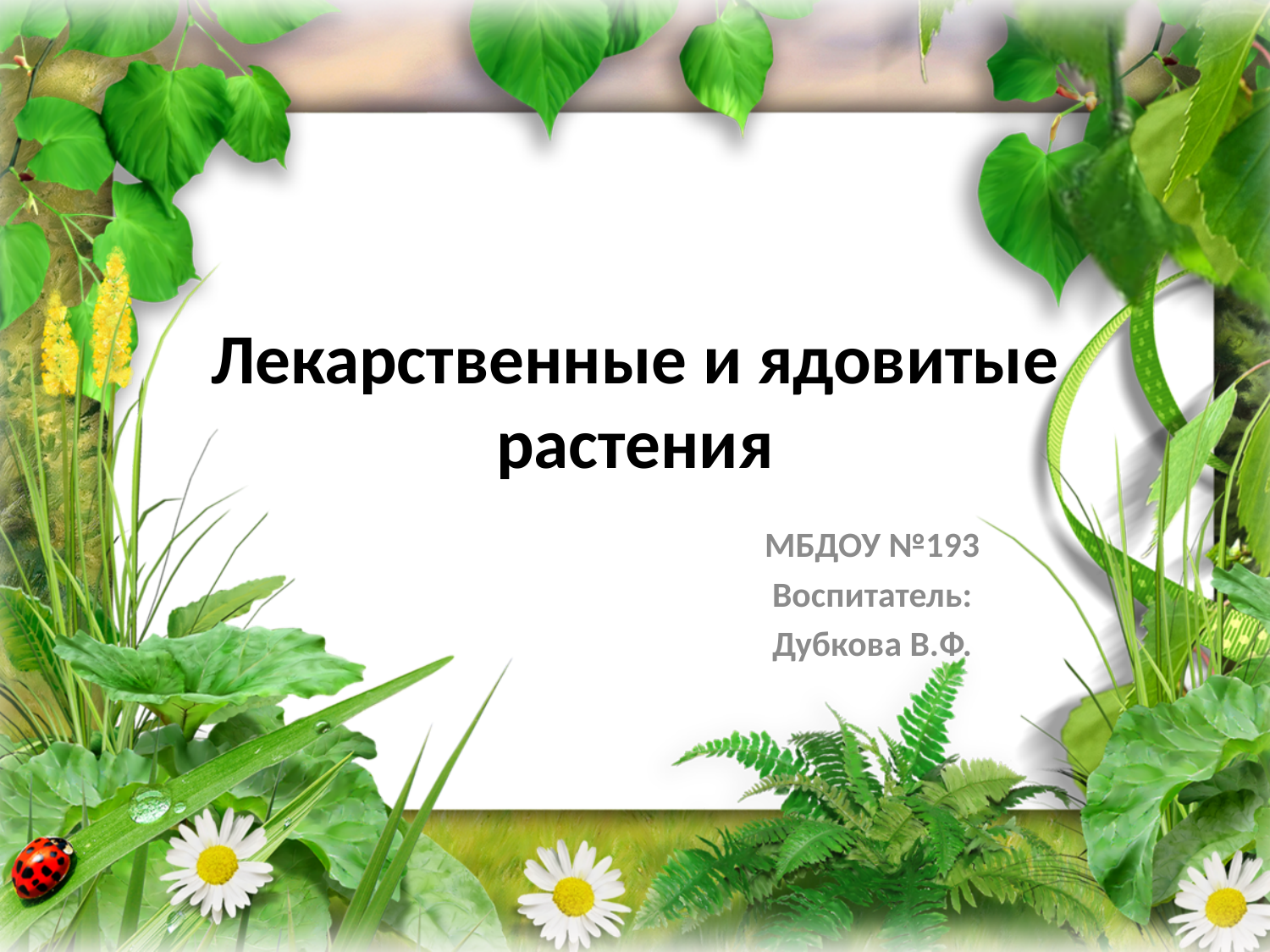

# Лекарственные и ядовитые растения
МБДОУ №193
Воспитатель:
Дубкова В.Ф.